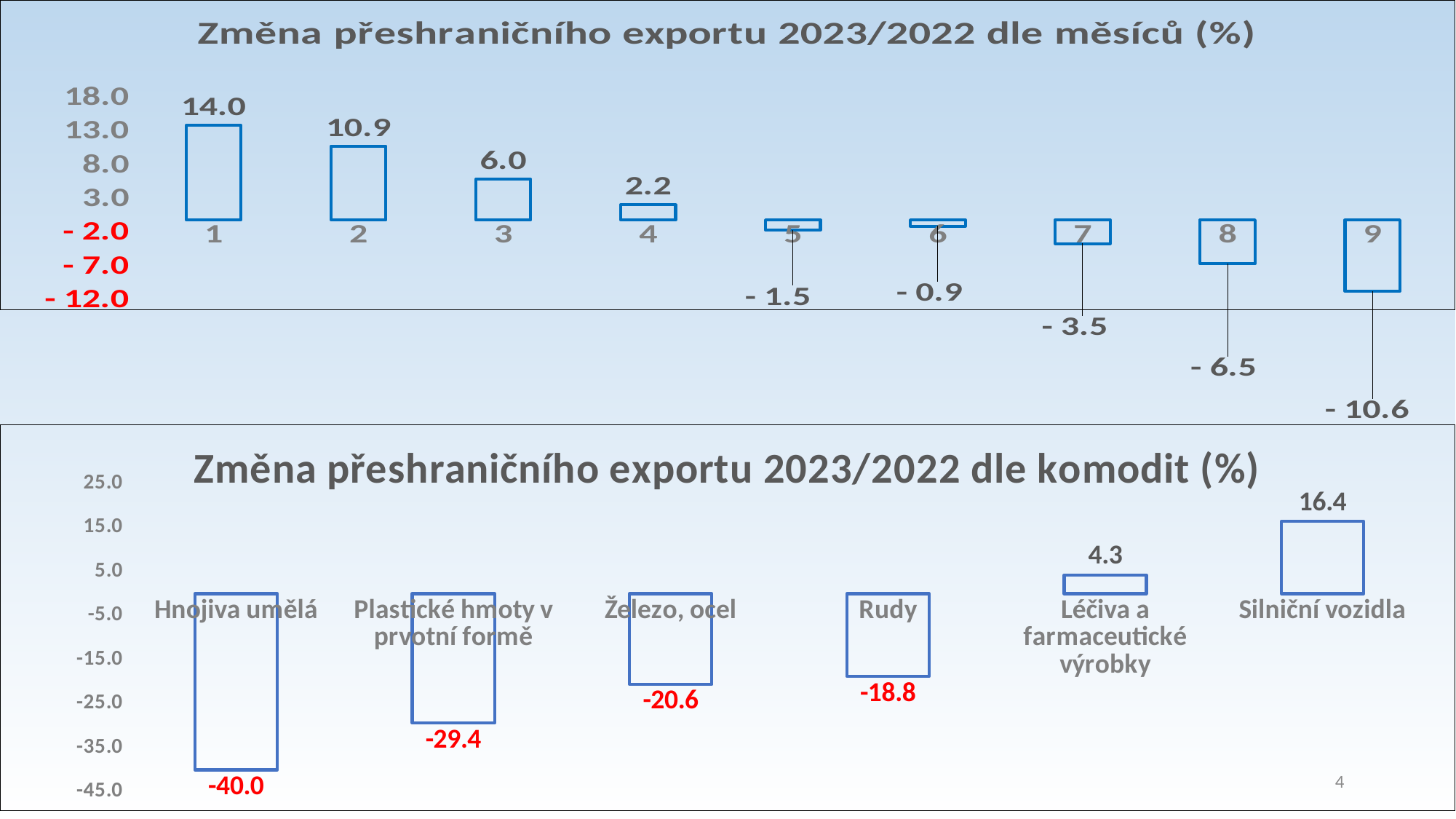

### Chart: Změna přeshraničního exportu 2023/2022 dle měsíců (%)

| Category |  |
|---|---|

### Chart: Změna přeshraničního exportu 2023/2022 dle komodit (%)

| Category |  |
|---|---|
| Hnojiva umělá | -40.03027282277763 |
| Plastické hmoty v prvotní formě | -29.384967805660068 |
| Železo, ocel | -20.60495577376838 |
| Rudy | -18.808123053635455 |
| Léčiva a farmaceutické výrobky | 4.254311518285974 |
| Silniční vozidla | 16.423082788735655 |
4